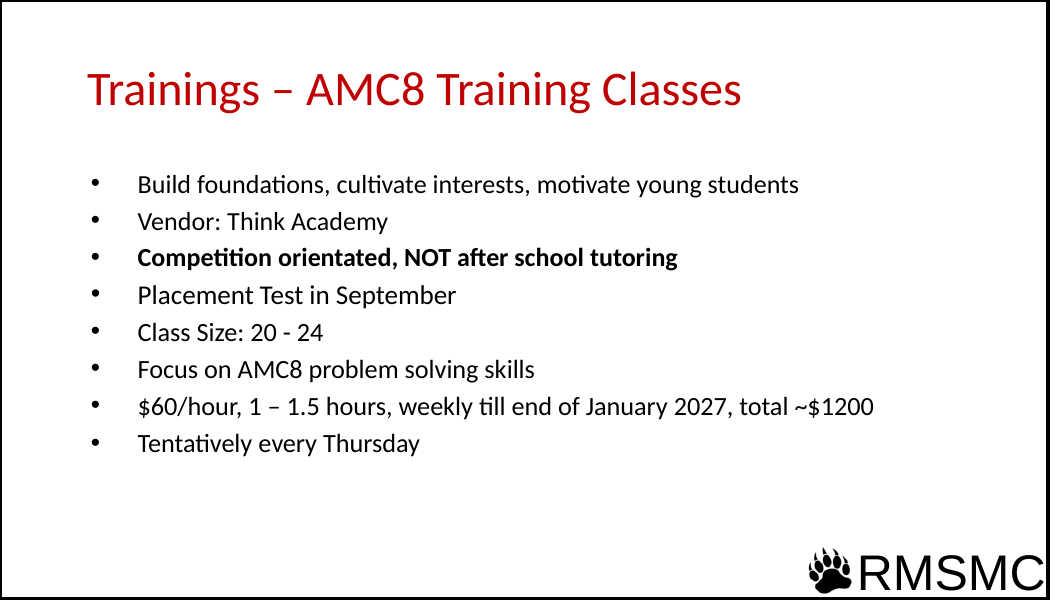

# Trainings – AMC8 Training Classes
Build foundations, cultivate interests, motivate young students
Vendor: Think Academy
Competition orientated, NOT after school tutoring
Placement Test in September
Class Size: 20 - 24
Focus on AMC8 problem solving skills
$60/hour, 1 – 1.5 hours, weekly till end of January 2027, total ~$1200
Tentatively every Thursday